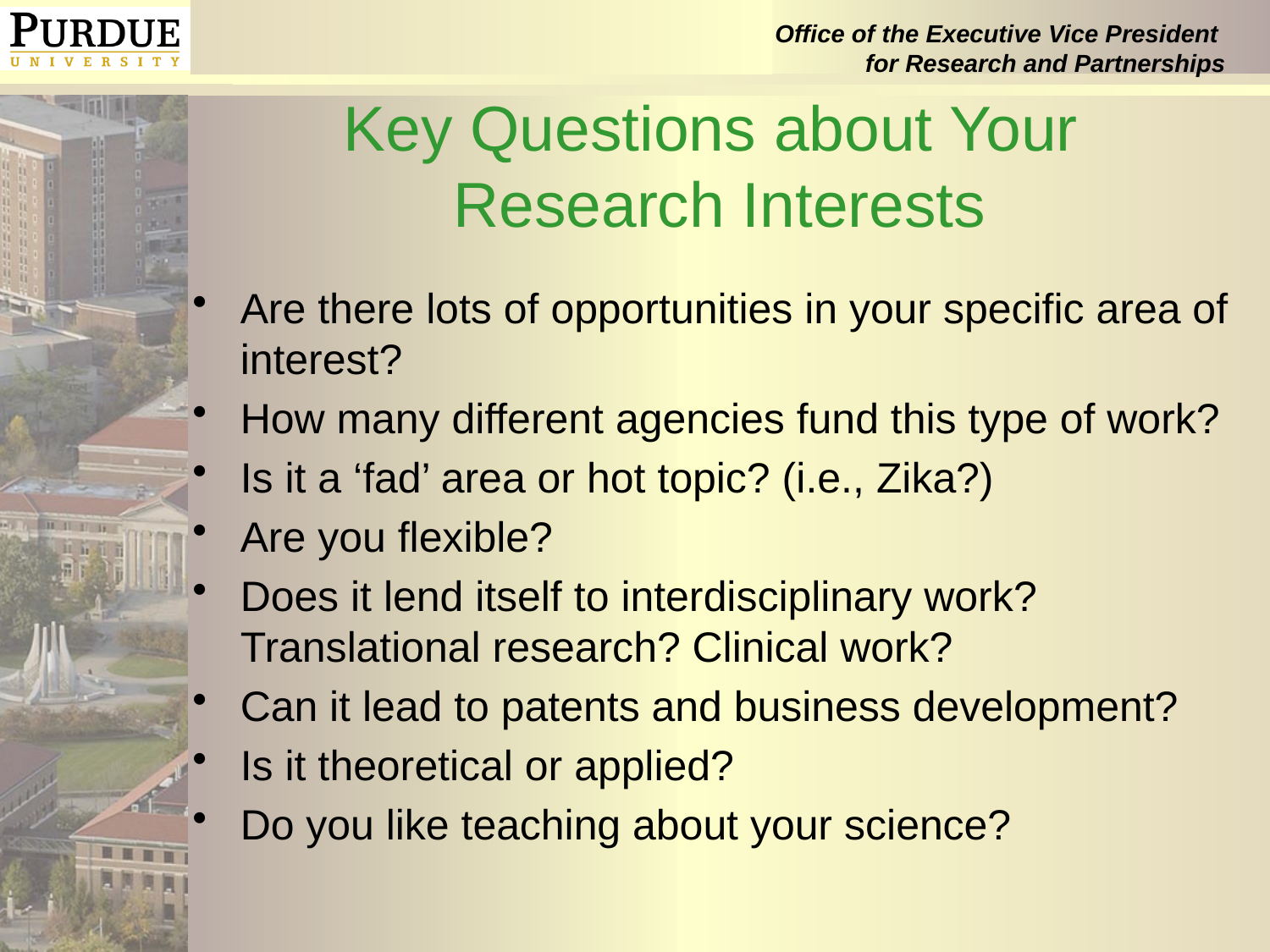

# Key Questions about Your Research Interests
Are there lots of opportunities in your specific area of interest?
How many different agencies fund this type of work?
Is it a ‘fad’ area or hot topic? (i.e., Zika?)
Are you flexible?
Does it lend itself to interdisciplinary work? Translational research? Clinical work?
Can it lead to patents and business development?
Is it theoretical or applied?
Do you like teaching about your science?